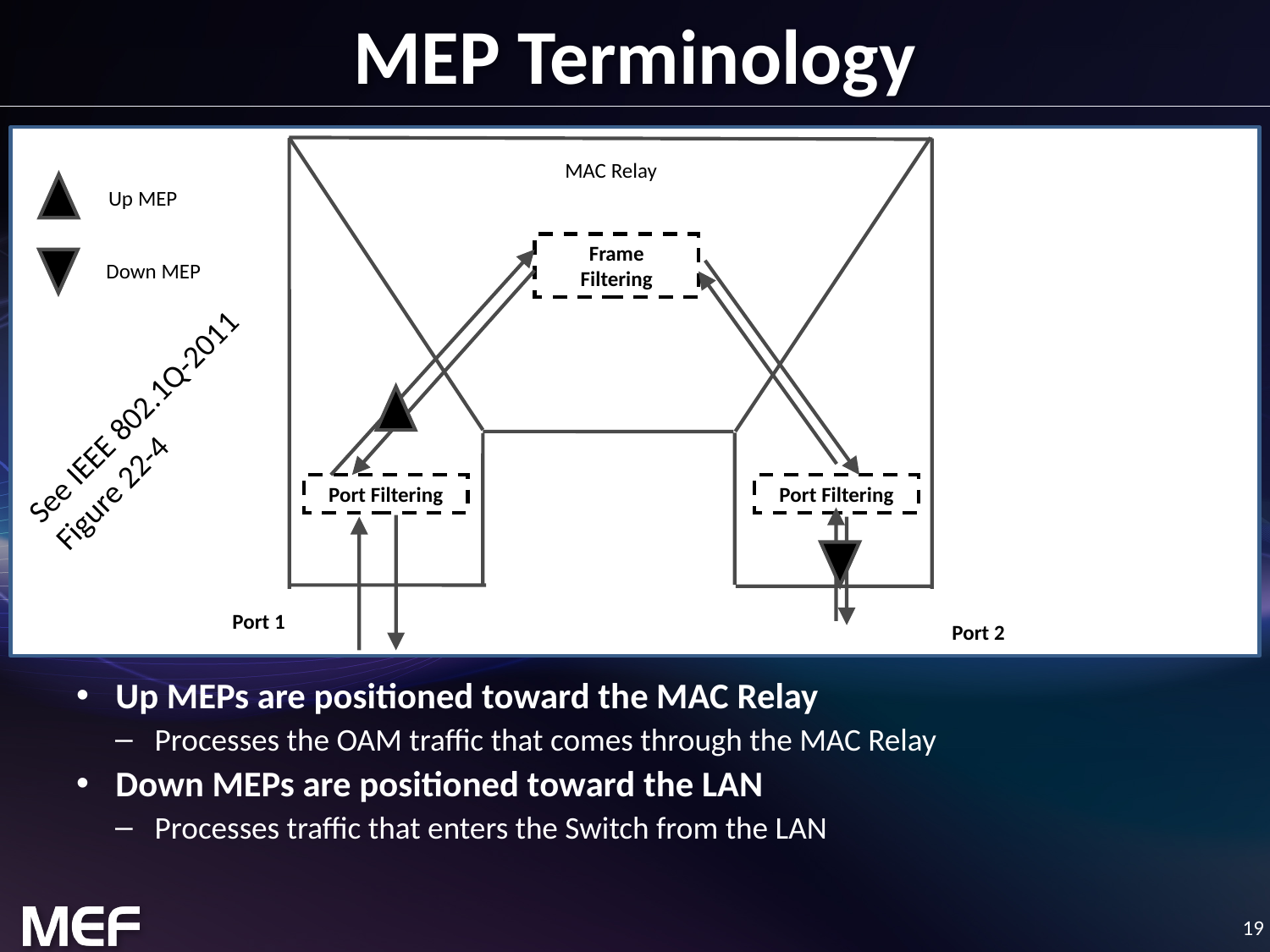

# MEP Terminology

MAC Relay

Up MEP
Frame
Filtering

Down MEP

See IEEE 802.1Q-2011
Figure 22-4

Port Filtering
Port Filtering

Port 1
Port 2
Up MEPs are positioned toward the MAC Relay
Processes the OAM traffic that comes through the MAC Relay
Down MEPs are positioned toward the LAN
Processes traffic that enters the Switch from the LAN